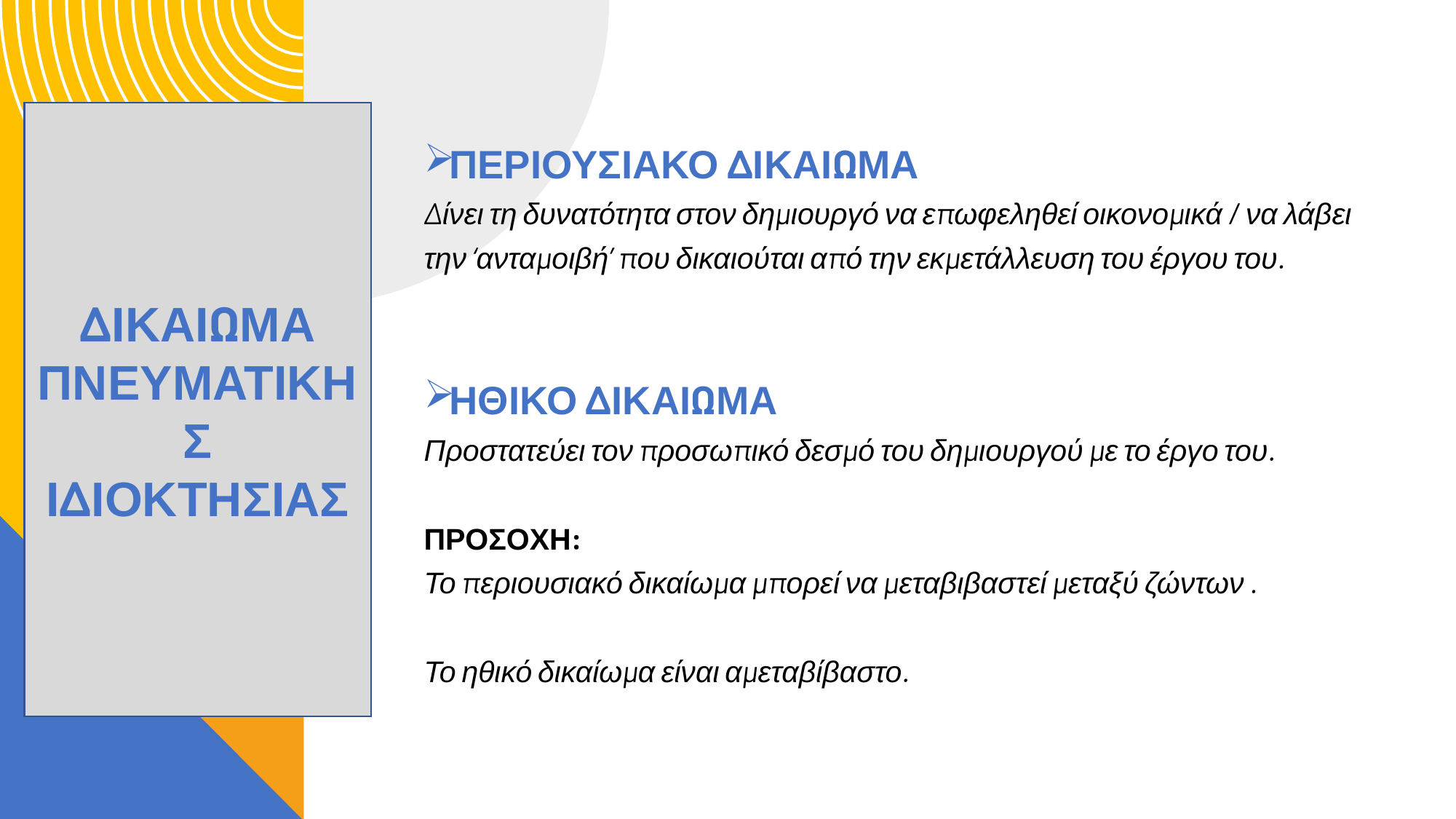

ΔΙΚΑΙΩΜΑ ΠΝΕΥΜΑΤΙΚΗΣ ΙΔΙΟΚΤΗΣΙΑΣ
ΠΕΡΙΟΥΣΙΑΚΟ ΔΙΚΑΙΩΜΑ
Δίνει τη δυνατότητα στον δημιουργό να επωφεληθεί οικονομικά / να λάβει την ‘ανταμοιβή’ που δικαιούται από την εκμετάλλευση του έργου του.

ΗΘΙΚΟ ΔΙΚΑΙΩΜΑ
Προστατεύει τον προσωπικό δεσμό του δημιουργού με το έργο του.

ΠΡΟΣΟΧΗ:
Το περιουσιακό δικαίωμα μπορεί να μεταβιβαστεί μεταξύ ζώντων .

Το ηθικό δικαίωμα είναι αμεταβίβαστο.